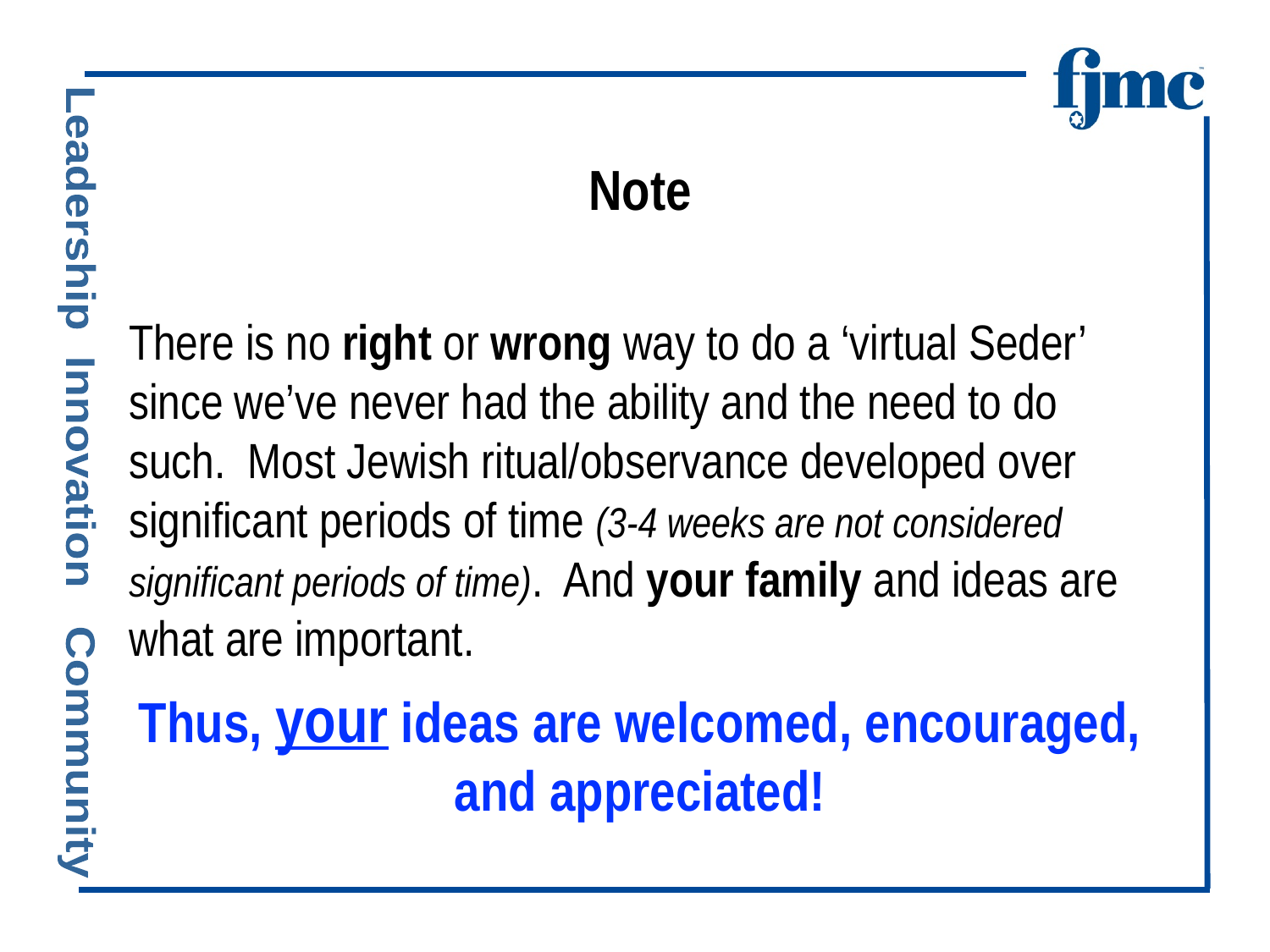

Note

There is no right or wrong way to do a ‘virtual Seder’ since we’ve never had the ability and the need to do such.  Most Jewish ritual/observance developed over significant periods of time (3-4 weeks are not considered significant periods of time).  And your family and ideas are what are important.
Thus, your ideas are welcomed, encouraged, and appreciated!